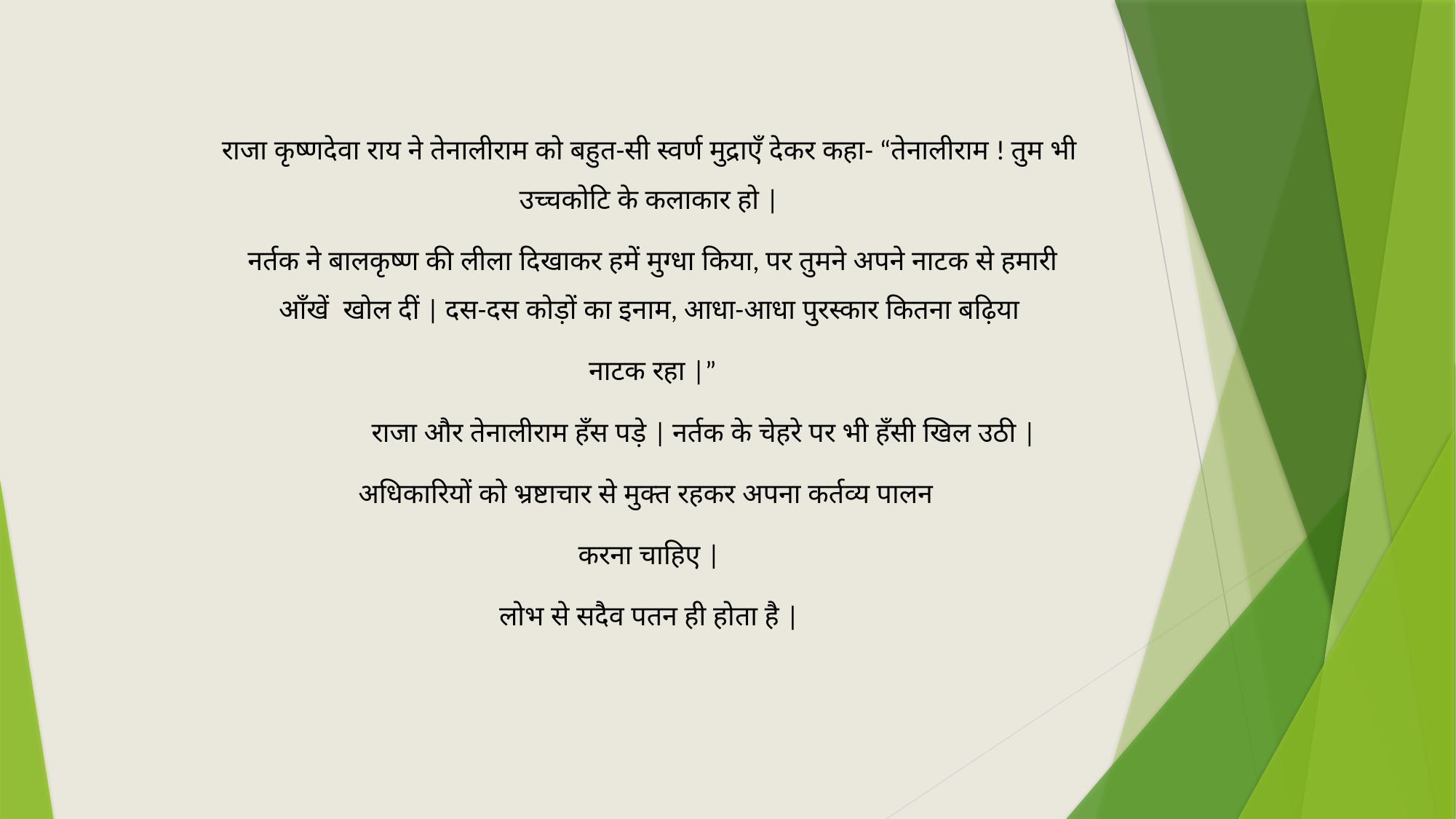

राजा कृष्णदेवा राय ने तेनालीराम को बहुत-सी स्वर्ण मुद्राएँ देकर कहा- “तेनालीराम ! तुम भी उच्चकोटि के कलाकार हो |
 नर्तक ने बालकृष्ण की लीला दिखाकर हमें मुग्धा किया, पर तुमने अपने नाटक से हमारी आँखें  खोल दीं | दस-दस कोड़ों का इनाम, आधा-आधा पुरस्कार कितना बढ़िया
 नाटक रहा |”
	राजा और तेनालीराम हँस पड़े | नर्तक के चेहरे पर भी हँसी खिल उठी |
अधिकारियों को भ्रष्टाचार से मुक्त रहकर अपना कर्तव्य पालन
करना चाहिए |
लोभ से सदैव पतन ही होता है |